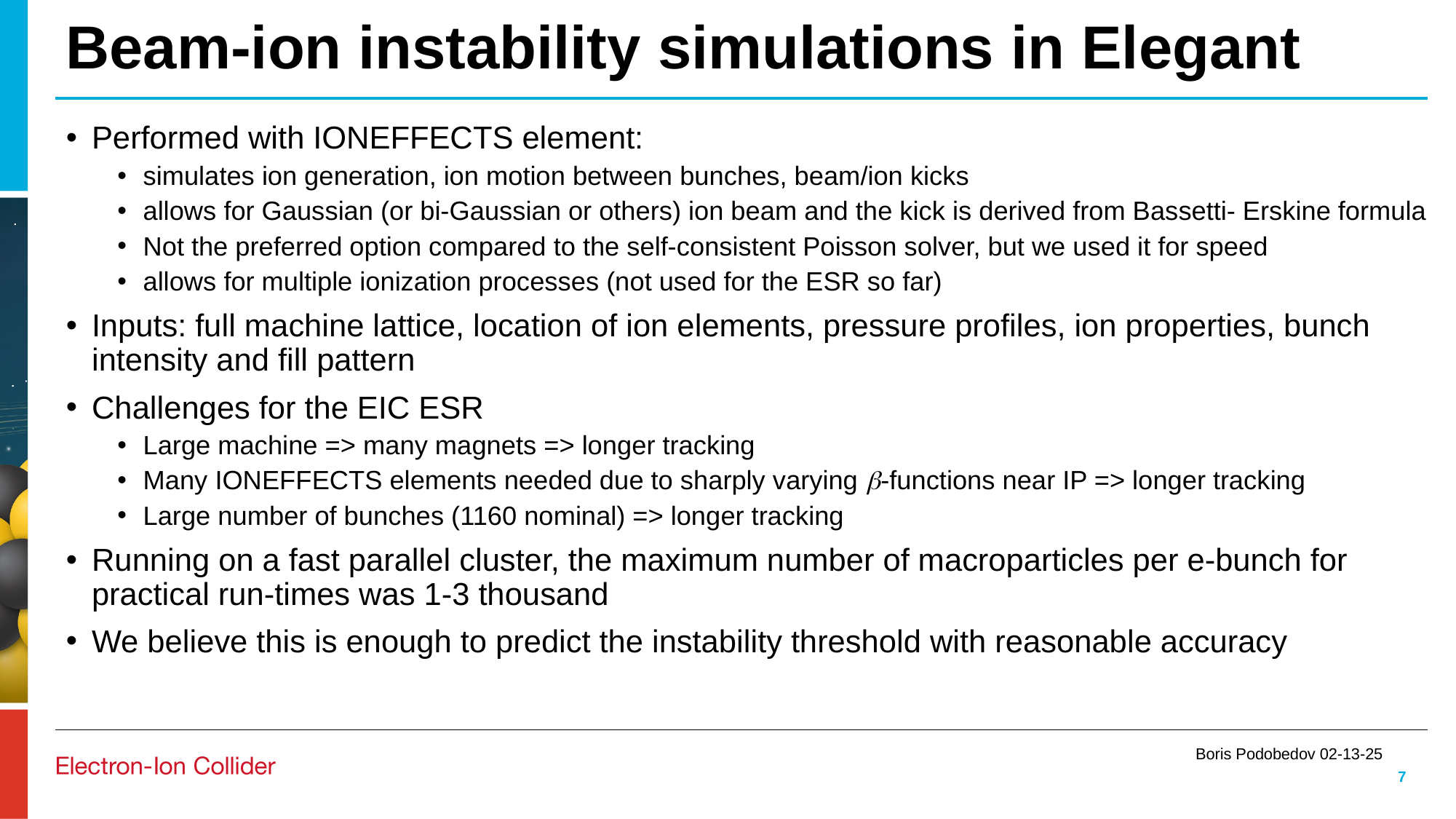

# Beam-ion instability simulations in Elegant
Performed with IONEFFECTS element:
simulates ion generation, ion motion between bunches, beam/ion kicks
allows for Gaussian (or bi-Gaussian or others) ion beam and the kick is derived from Bassetti- Erskine formula
Not the preferred option compared to the self-consistent Poisson solver, but we used it for speed
allows for multiple ionization processes (not used for the ESR so far)
Inputs: full machine lattice, location of ion elements, pressure profiles, ion properties, bunch intensity and fill pattern
Challenges for the EIC ESR
Large machine => many magnets => longer tracking
Many IONEFFECTS elements needed due to sharply varying β-functions near IP => longer tracking
Large number of bunches (1160 nominal) => longer tracking
Running on a fast parallel cluster, the maximum number of macroparticles per e-bunch for practical run-times was 1-3 thousand
We believe this is enough to predict the instability threshold with reasonable accuracy

Boris Podobedov 02-13-25

7